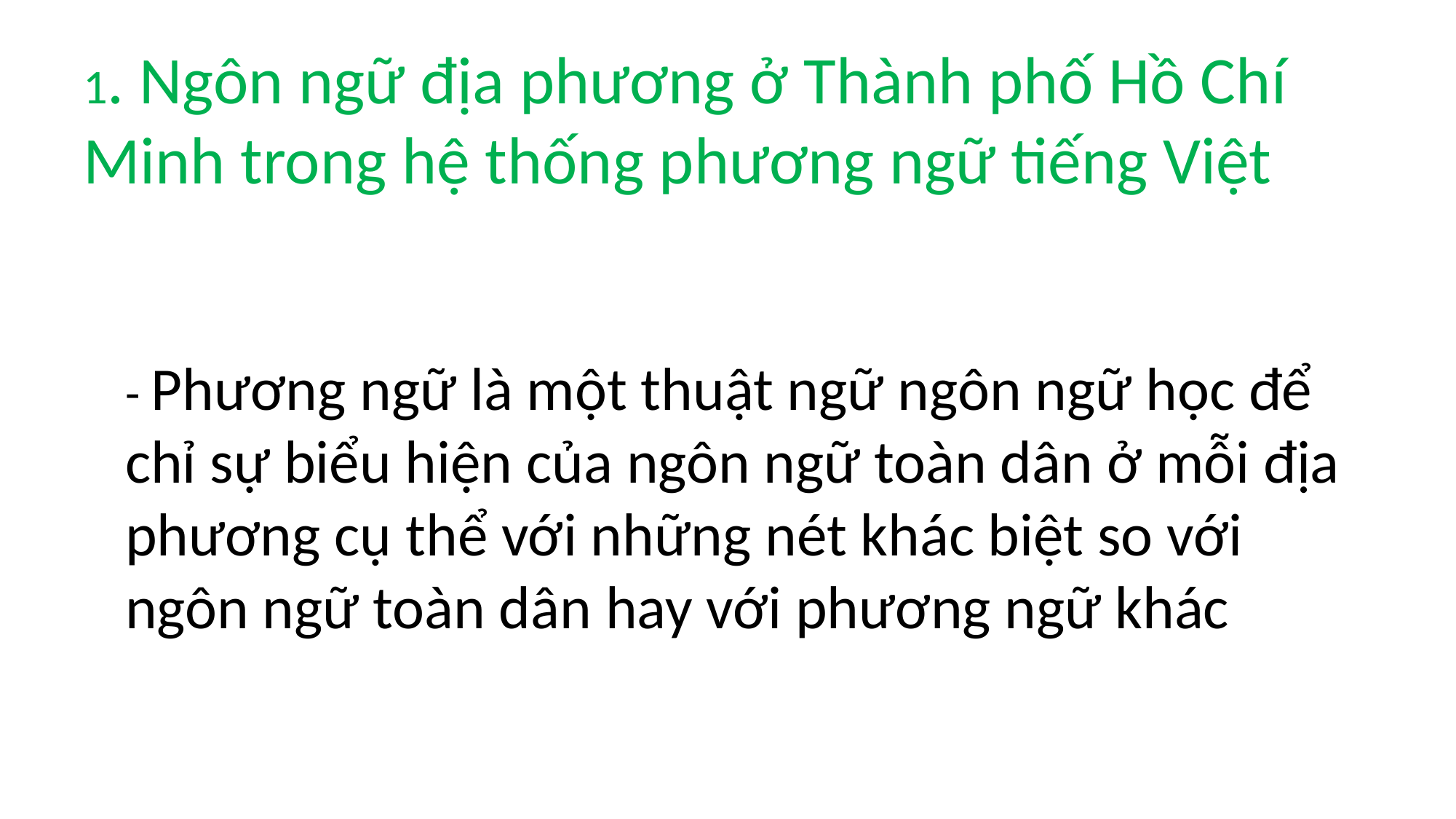

1. Ngôn ngữ địa phương ở Thành phố Hồ Chí Minh trong hệ thống phương ngữ tiếng Việt
- Phương ngữ là một thuật ngữ ngôn ngữ học để chỉ sự biểu hiện của ngôn ngữ toàn dân ở mỗi địa phương cụ thể với những nét khác biệt so với ngôn ngữ toàn dân hay với phương ngữ khác